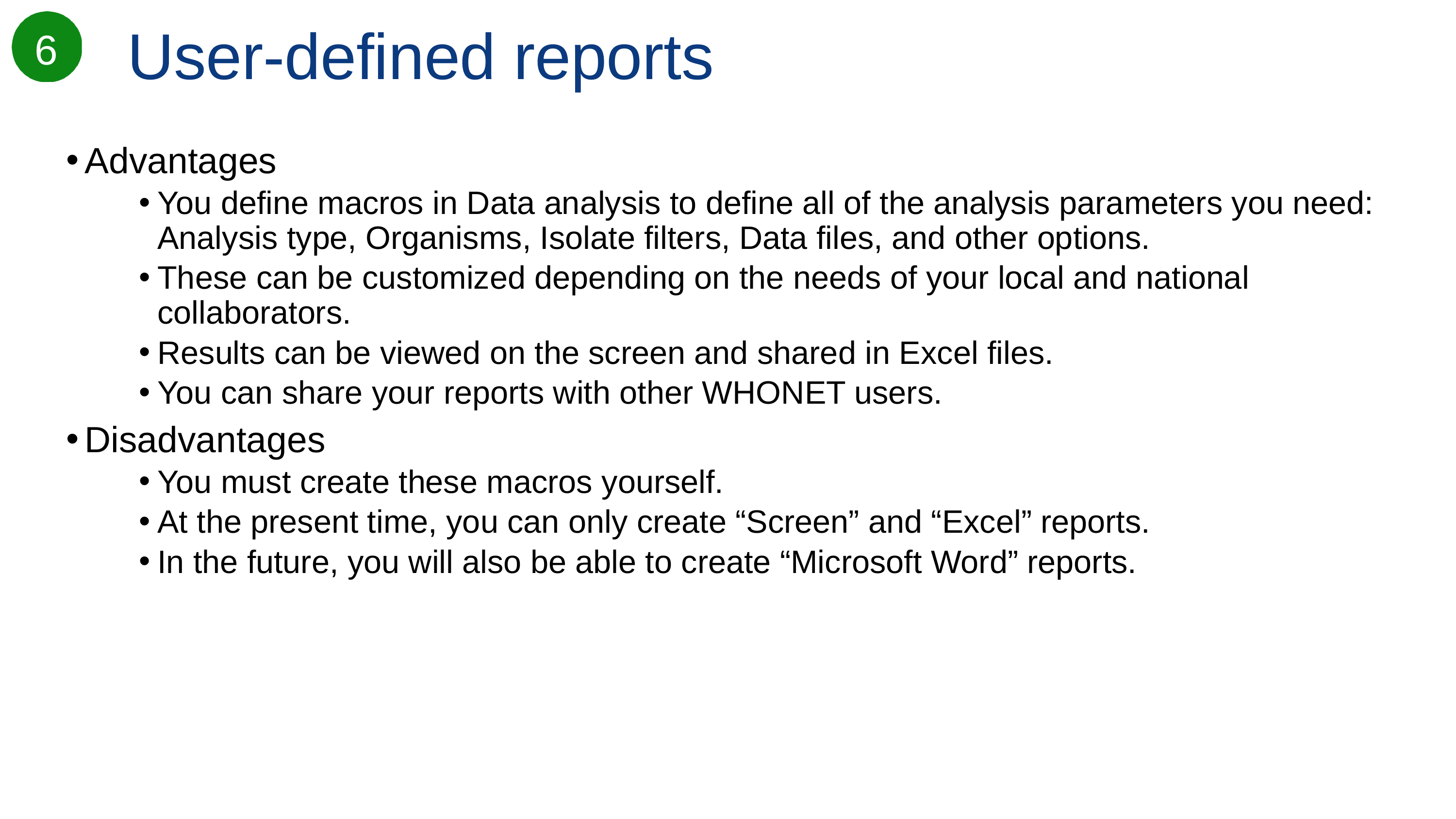

User-defined reports

6
Advantages
You define macros in Data analysis to define all of the analysis parameters you need:  Analysis type, Organisms, Isolate filters, Data files, and other options.
These can be customized depending on the needs of your local and national collaborators.
Results can be viewed on the screen and shared in Excel files.
You can share your reports with other WHONET users.
Disadvantages
You must create these macros yourself.
At the present time, you can only create “Screen” and “Excel” reports.
In the future, you will also be able to create “Microsoft Word” reports.